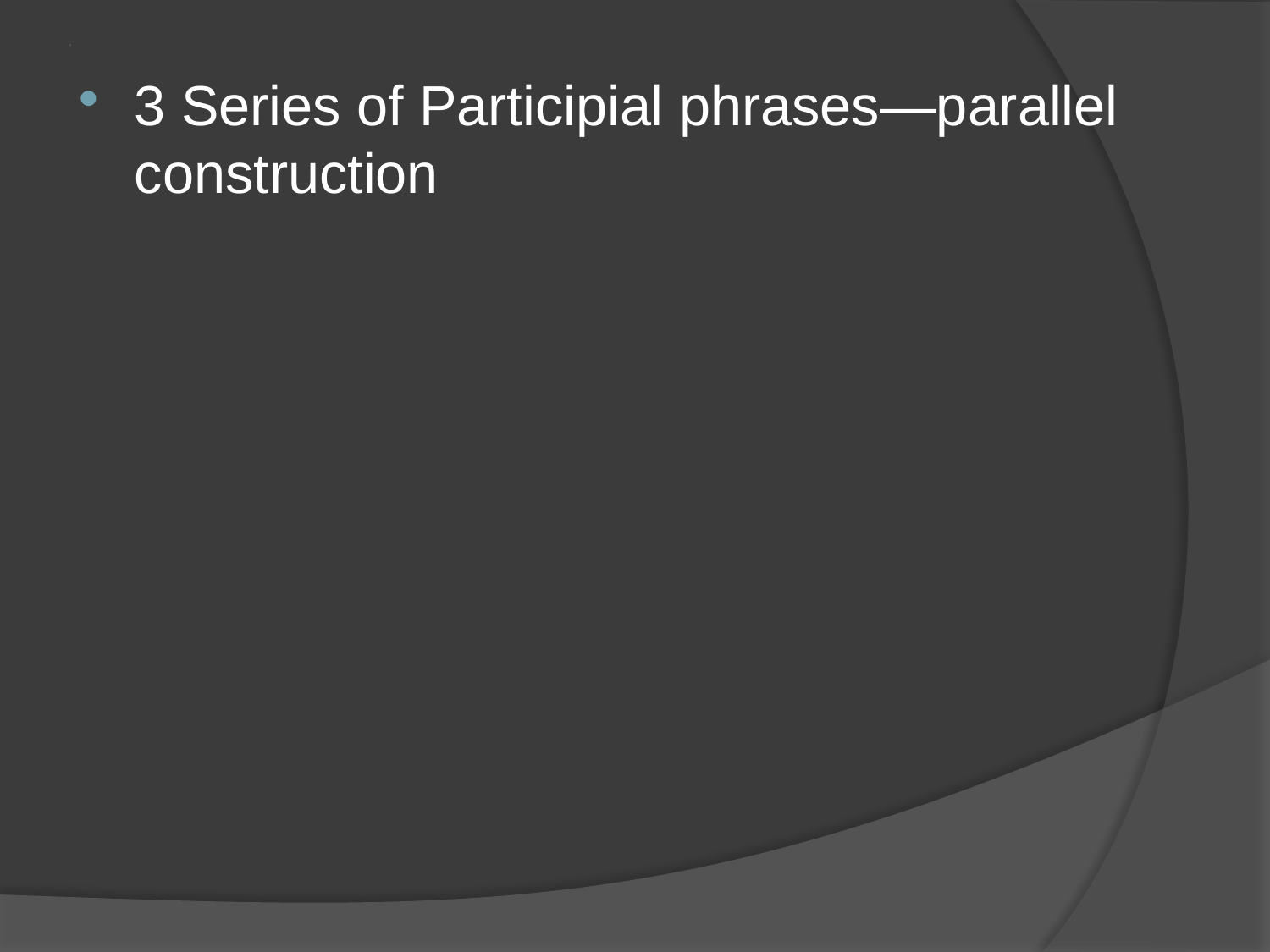

# 6
3 Series of Participial phrases—parallel construction